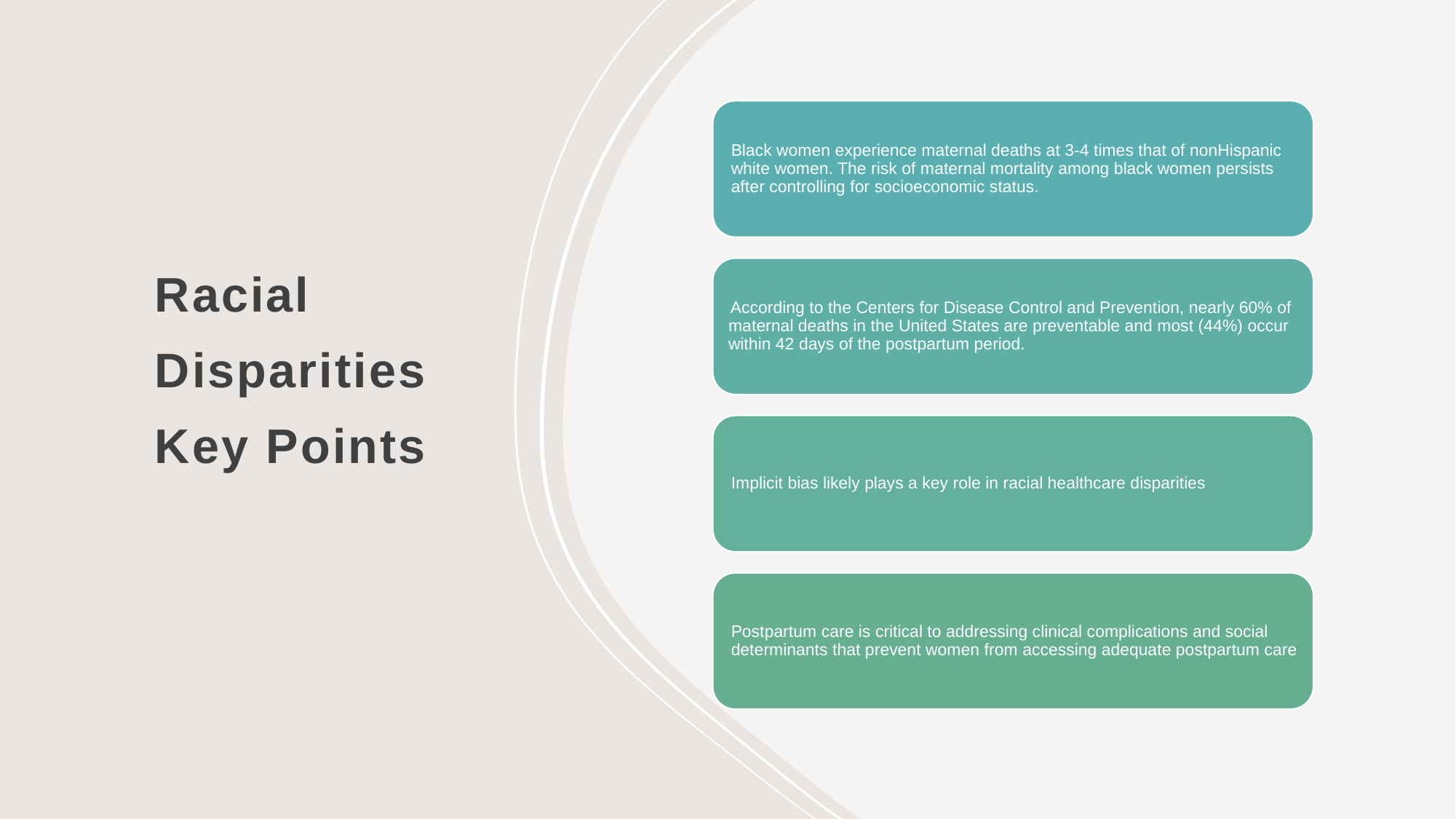

Black women experience maternal deaths at 3-4 times that of nonHispanic white women. The risk of maternal mortality among black women persists after controlling for socioeconomic status.
 According to the Centers for Disease Control and Prevention, nearly 60% of maternal deaths in the United States are preventable and most (44%) occur within 42 days of the postpartum period.
Implicit bias likely plays a key role in racial healthcare disparities
Postpartum care is critical to addressing clinical complications and social determinants that prevent women from accessing adequate postpartum care
# Racial Disparities Key Points